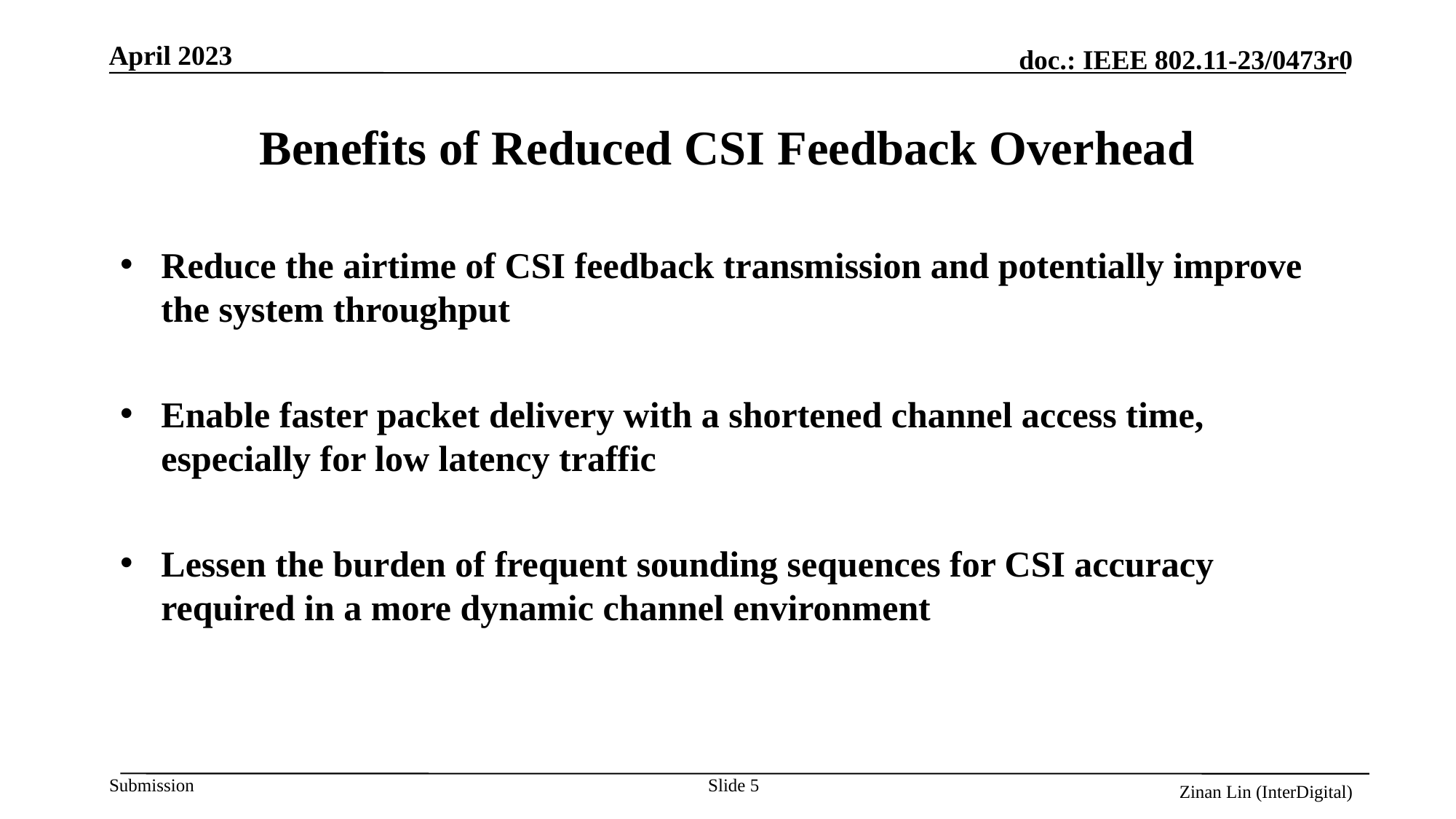

# Benefits of Reduced CSI Feedback Overhead
Reduce the airtime of CSI feedback transmission and potentially improve the system throughput

Enable faster packet delivery with a shortened channel access time, especially for low latency traffic

Lessen the burden of frequent sounding sequences for CSI accuracy required in a more dynamic channel environment
Slide 5